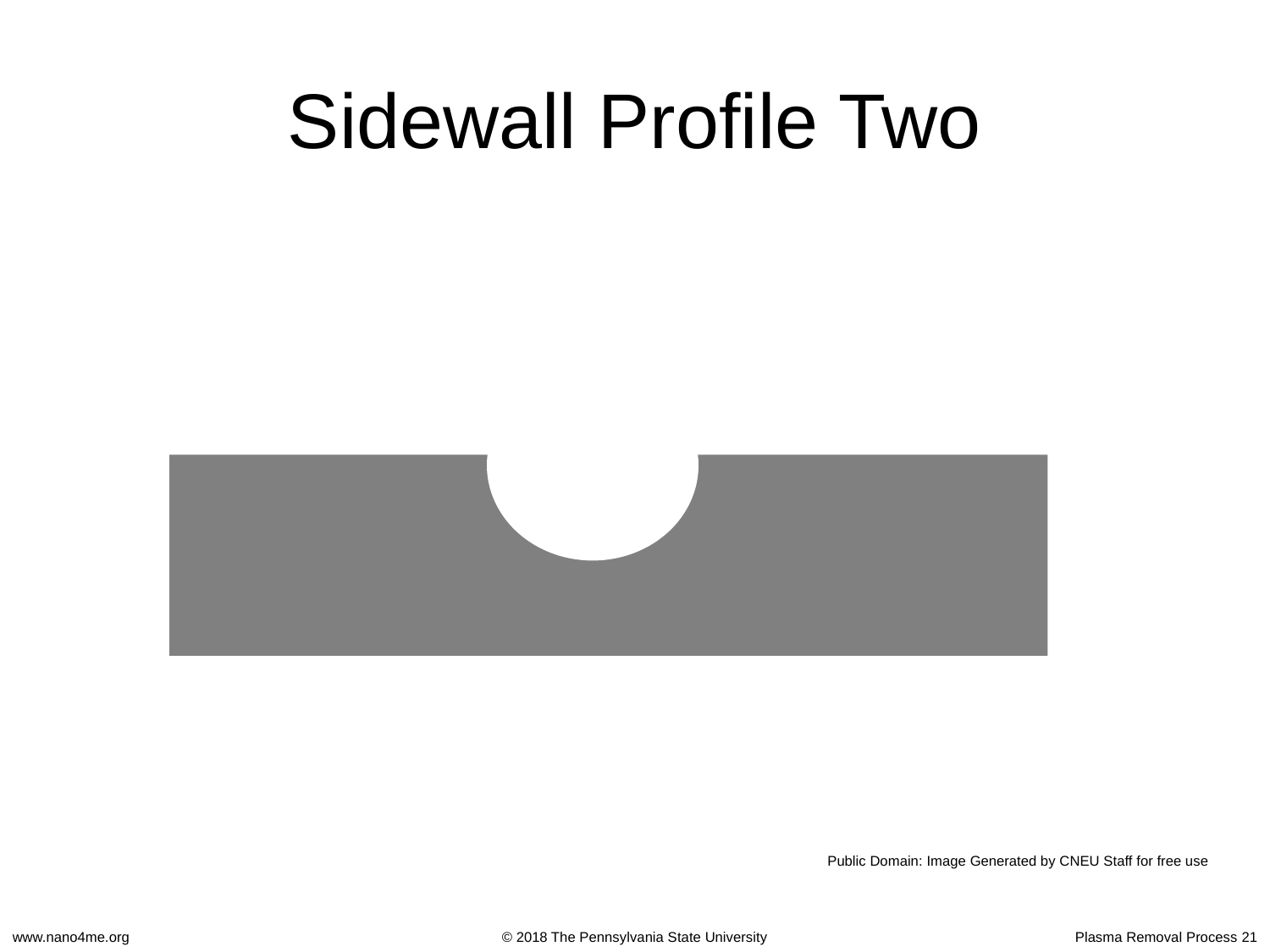

# Sidewall Profile Two

Public Domain: Image Generated by CNEU Staff for free use